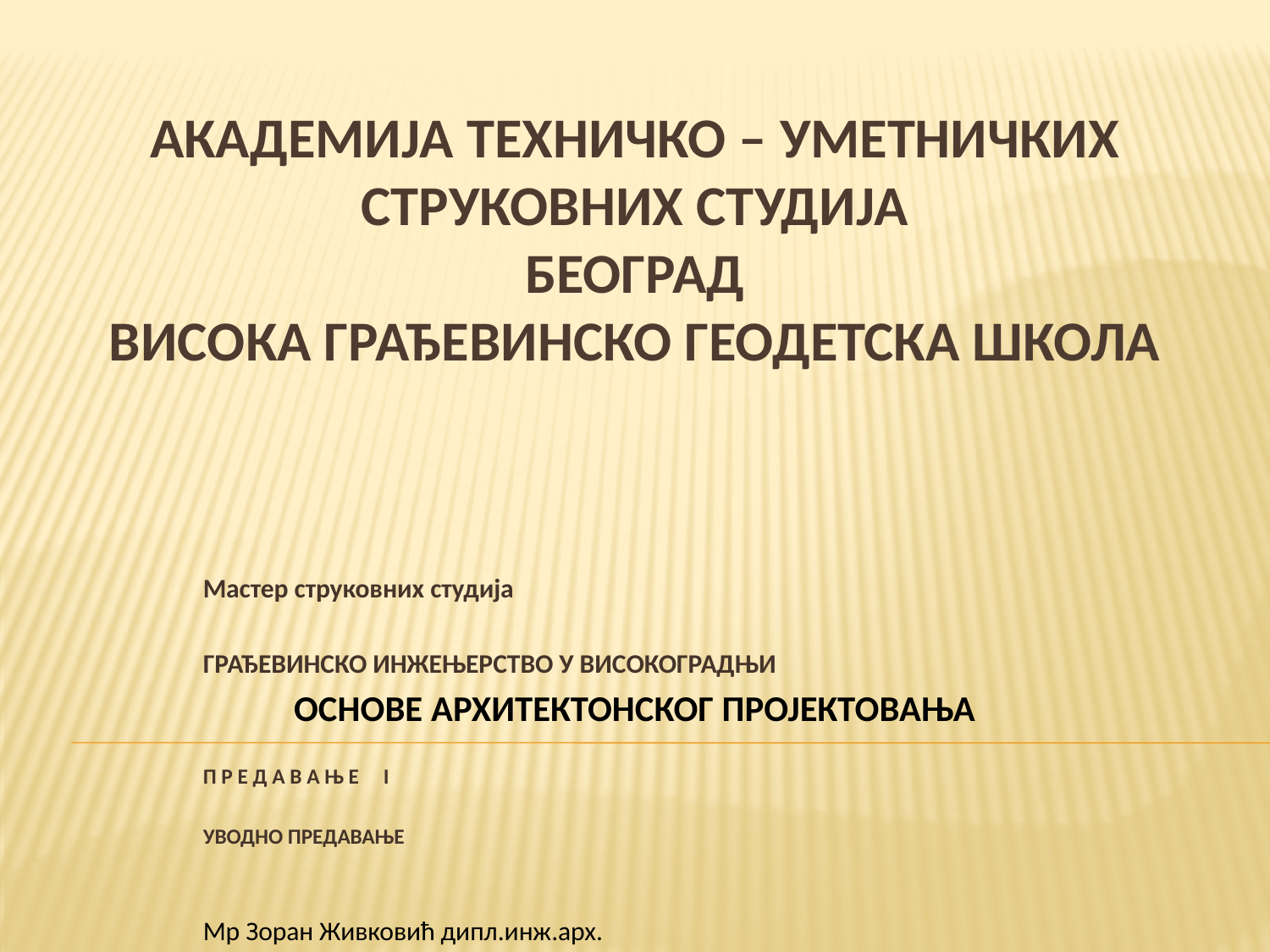

# АКАДЕМИЈА ТЕХНИЧКО – УМЕТНИЧКИХ СТРУКОВНИХ СТУДИЈА БЕОГРАД ВИСОКА ГРАЂЕВИНСКО ГЕОДЕТСКА ШКОЛА
Мастер струковних студија

ГРАЂЕВИНСКО ИНЖЕЊЕРСТВО У ВИСОКОГРАДЊИ
ОСНОВЕ АРХИТЕКТОНСКОГ ПРОЈЕКТОВАЊА

П Р Е Д А В А Њ Е     I

УВОДНО ПРЕДАВАЊЕ

Мр Зоран Живковић дипл.инж.арх.